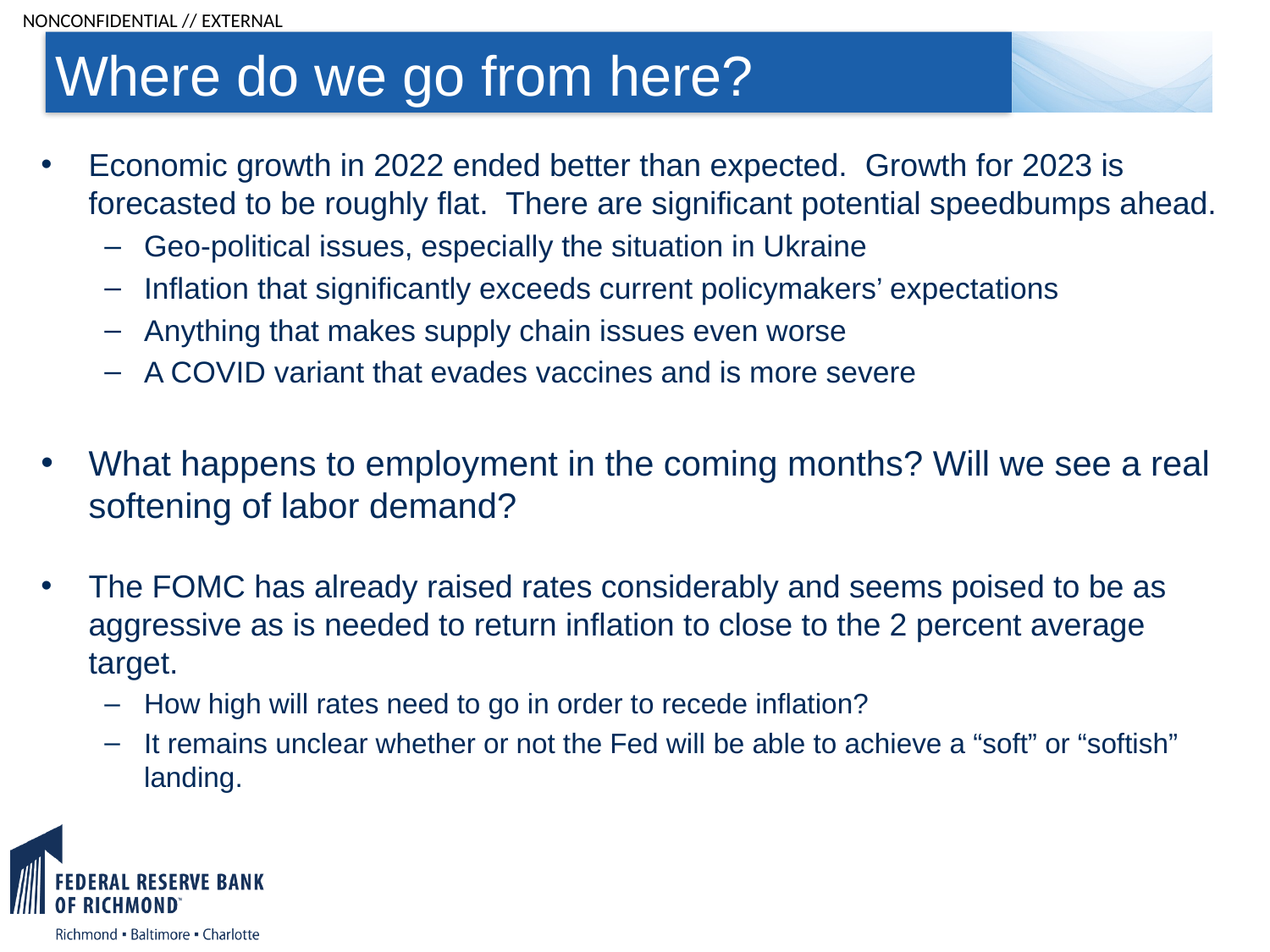

# Where do we go from here?
Economic growth in 2022 ended better than expected.  Growth for 2023 is forecasted to be roughly flat.  There are significant potential speedbumps ahead.
Geo-political issues, especially the situation in Ukraine
Inflation that significantly exceeds current policymakers’ expectations
Anything that makes supply chain issues even worse
A COVID variant that evades vaccines and is more severe

What happens to employment in the coming months? Will we see a real softening of labor demand?

The FOMC has already raised rates considerably and seems poised to be as aggressive as is needed to return inflation to close to the 2 percent average target.
How high will rates need to go in order to recede inflation?
It remains unclear whether or not the Fed will be able to achieve a “soft” or “softish” landing.